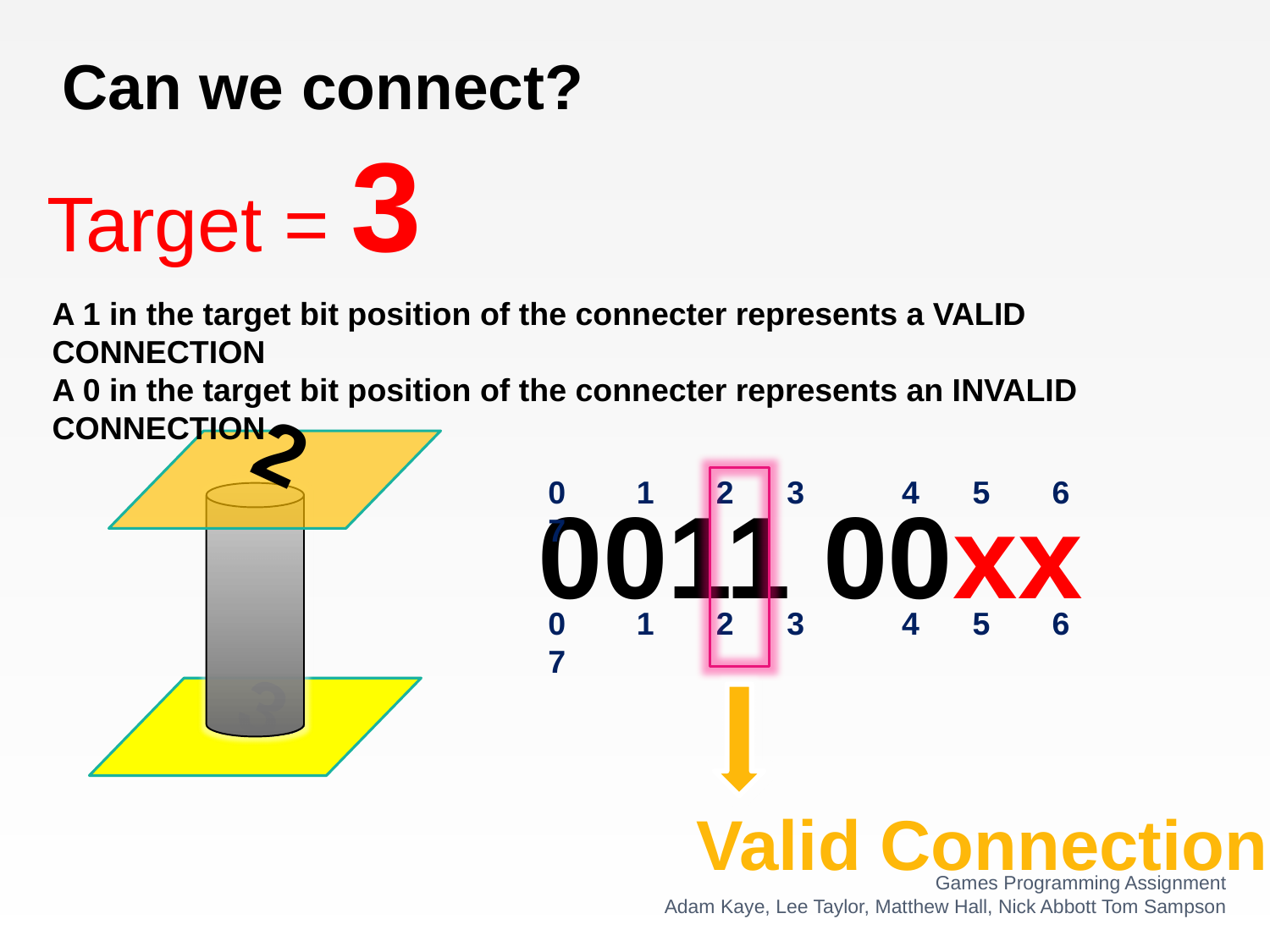

Can we connect?
Target = 3
A 1 in the target bit position of the connecter represents a VALID CONNECTION
A 0 in the target bit position of the connecter represents an INVALID CONNECTION
2

3

0        1       2      3           4      5       6      7

0        1       2      3           4      5       6      7
0011 00xx

Valid Connection
Games Programming Assignment
Adam Kaye, Lee Taylor, Matthew Hall, Nick Abbott Tom Sampson